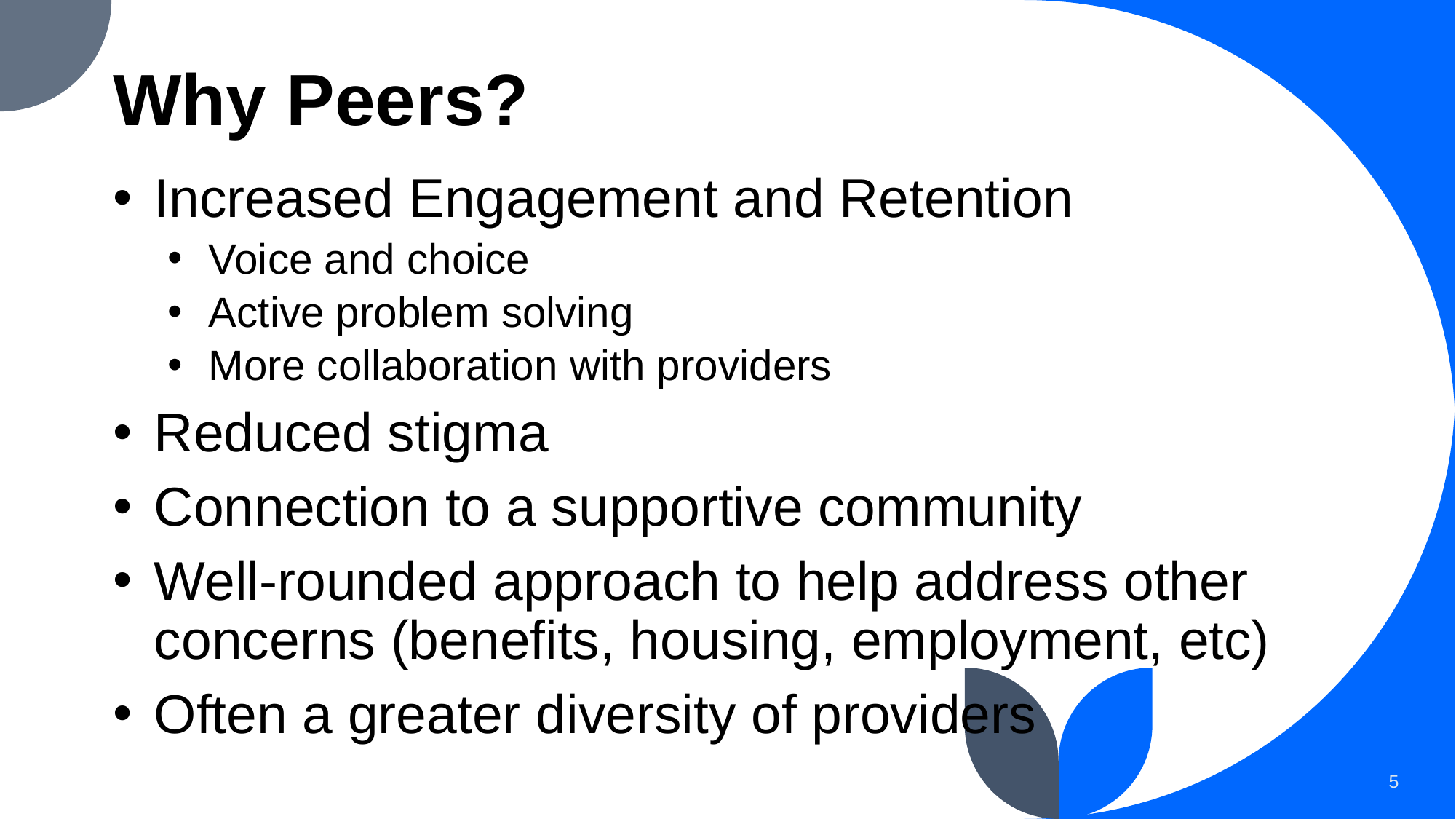

# Why Peers?
Increased Engagement and Retention
Voice and choice
Active problem solving
More collaboration with providers
Reduced stigma
Connection to a supportive community
Well-rounded approach to help address other concerns (benefits, housing, employment, etc)
Often a greater diversity of providers

5